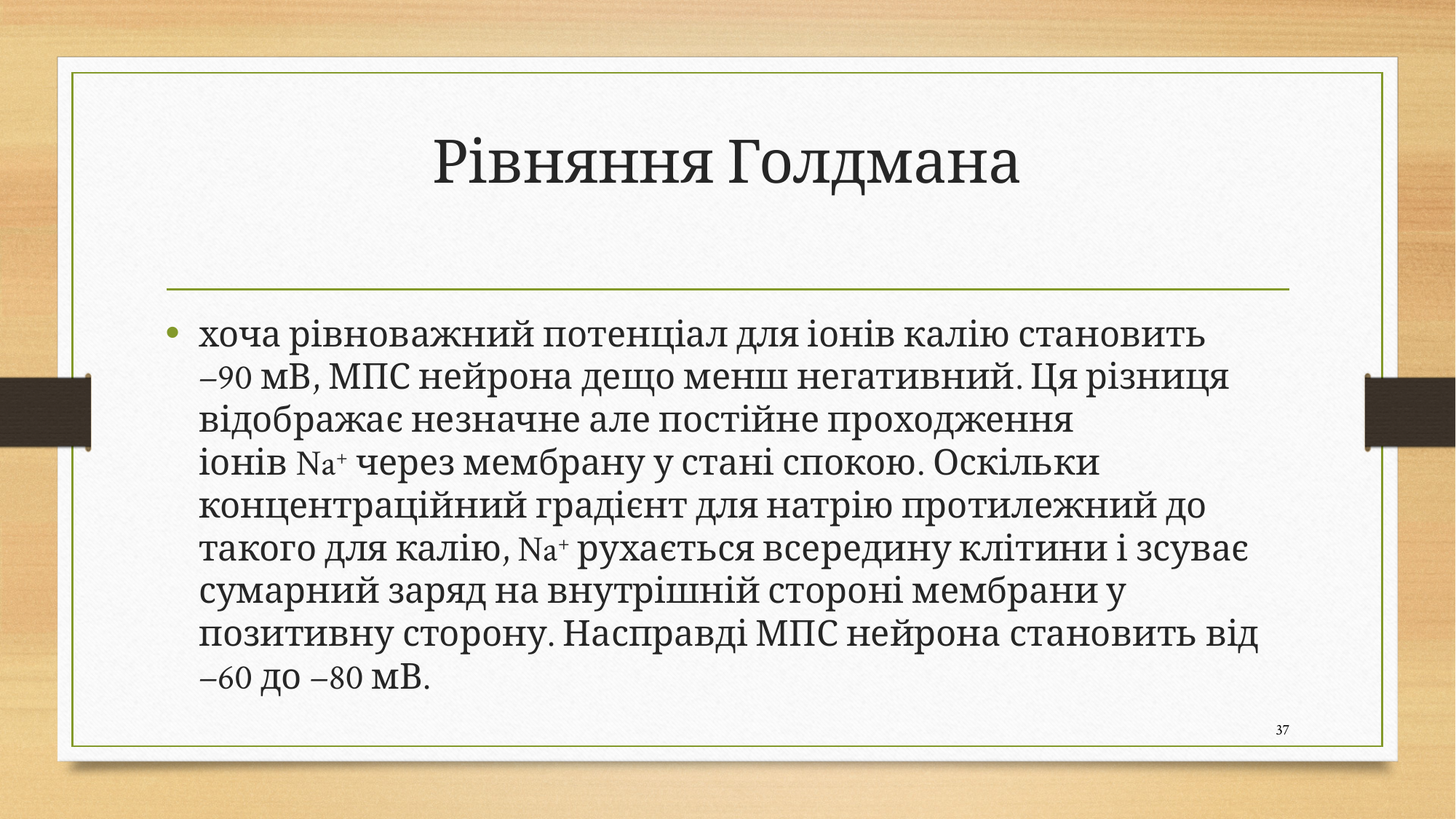

# Рівняння Голдмана
хоча рівноважний потенціал для іонів калію становить −90 мВ, МПС нейрона дещо менш негативний. Ця різниця відображає незначне але постійне проходження іонів Na+ через мембрану у стані спокою. Оскільки концентраційний градієнт для натрію протилежний до такого для калію, Na+ рухається всередину клітини і зсуває сумарний заряд на внутрішній стороні мембрани у позитивну сторону. Насправді МПС нейрона становить від −60 до −80 мВ.
37